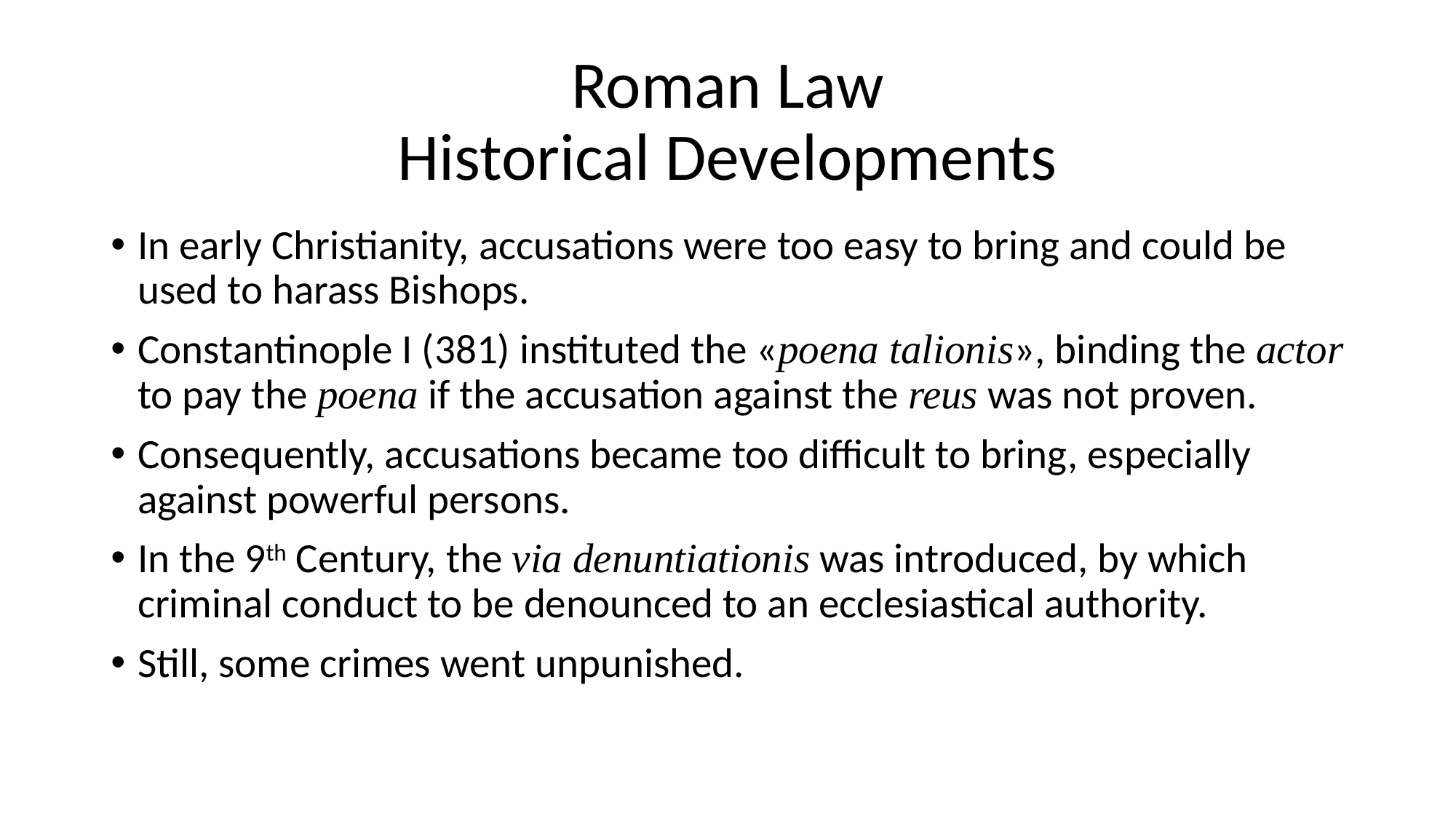

# Roman Law Historical Developments
In early Christianity, accusations were too easy to bring and could be used to harass Bishops.
Constantinople I (381) instituted the «poena talionis», binding the actor to pay the poena if the accusation against the reus was not proven.
Consequently, accusations became too difficult to bring, especially against powerful persons.
In the 9th Century, the via denuntiationis was introduced, by which criminal conduct to be denounced to an ecclesiastical authority.
Still, some crimes went unpunished.